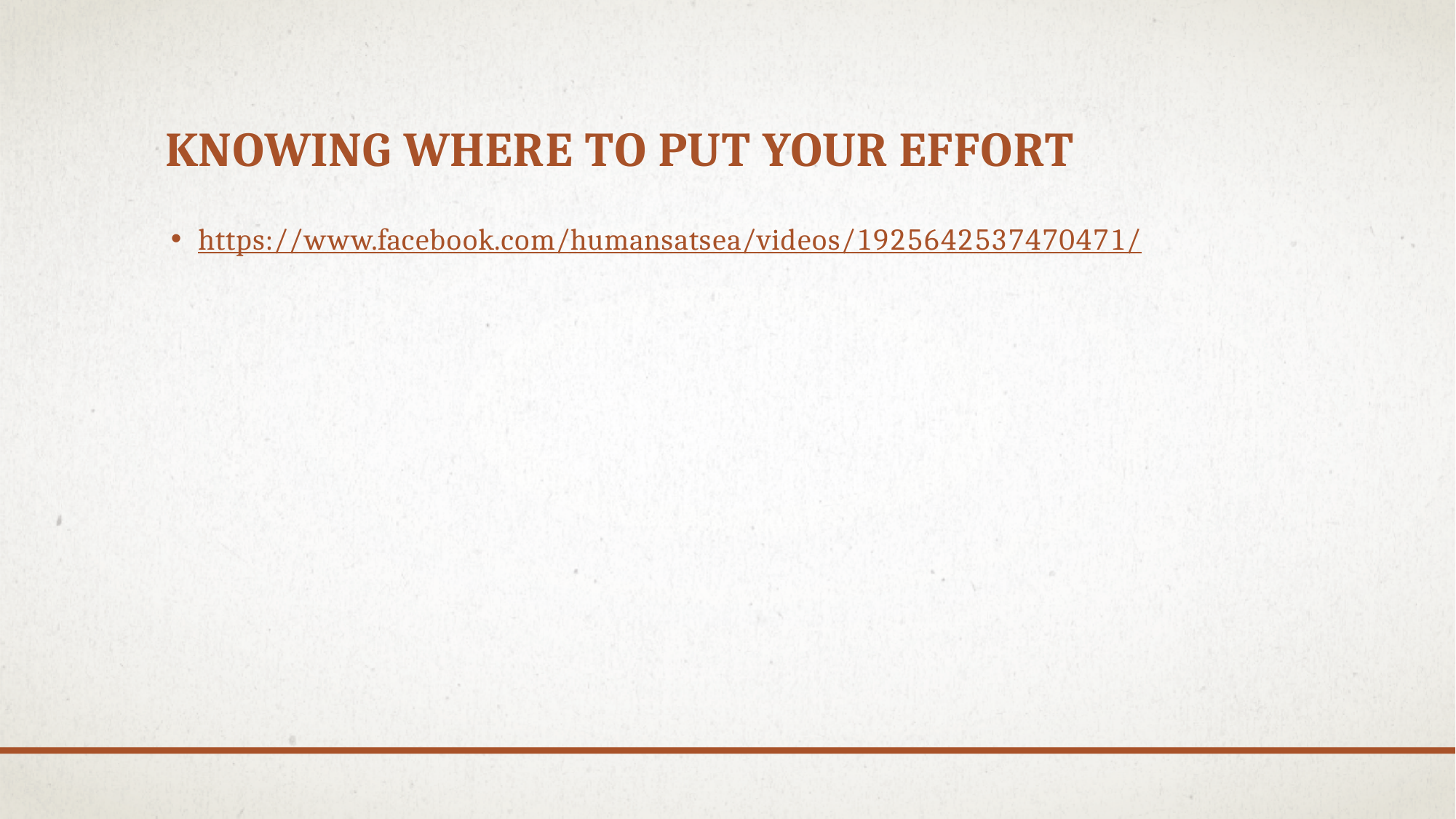

# Knowing Where To Put Your Effort
https://www.facebook.com/humansatsea/videos/1925642537470471/